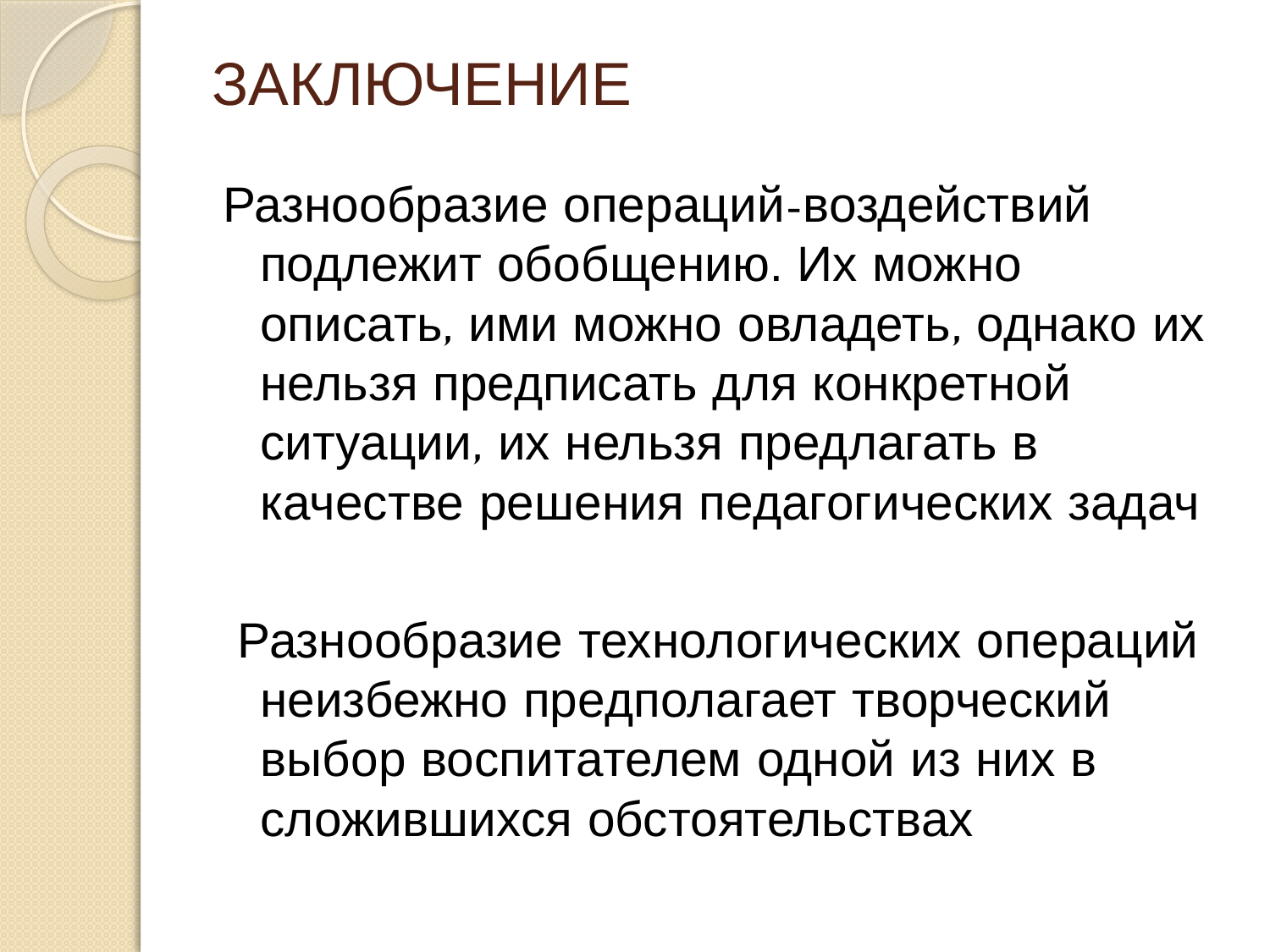

# ЗАКЛЮЧЕНИЕ
Разнообразие операций-воздействий подлежит обобщению. Их можно описать, ими можно овладеть, однако их нельзя предписать для конкретной ситуации, их нельзя предлагать в качестве решения педагогических задач

 Разнообразие технологических операций неизбежно предполагает творческий выбор воспитателем одной из них в сложившихся обстоятельствах